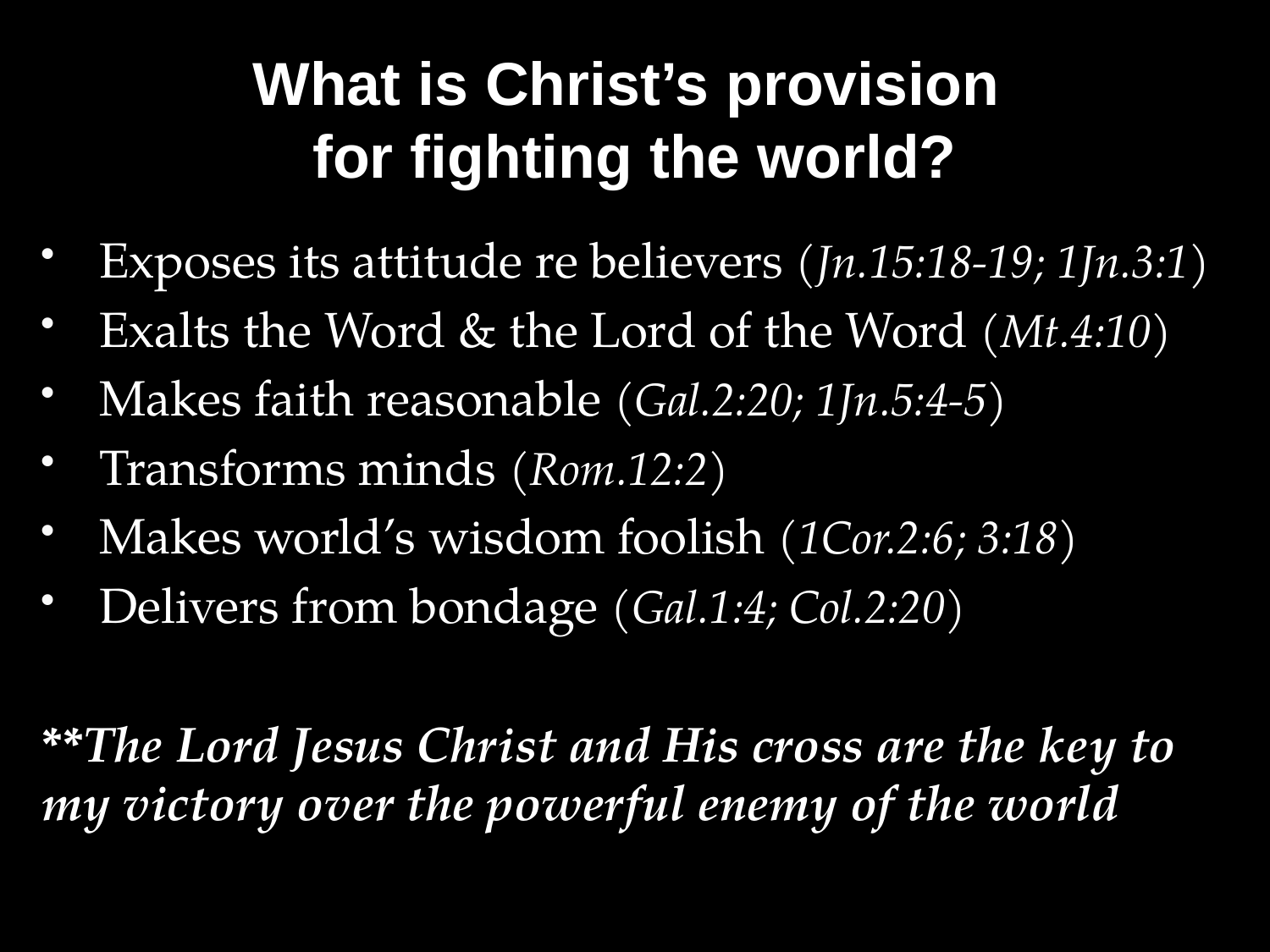

# What is Christ’s provision for fighting the world?
Exposes its attitude re believers (Jn.15:18-19; 1Jn.3:1)
Exalts the Word & the Lord of the Word (Mt.4:10)
Makes faith reasonable (Gal.2:20; 1Jn.5:4-5)
Transforms minds (Rom.12:2)
Makes world’s wisdom foolish (1Cor.2:6; 3:18)
Delivers from bondage (Gal.1:4; Col.2:20)

**The Lord Jesus Christ and His cross are the key to my victory over the powerful enemy of the world